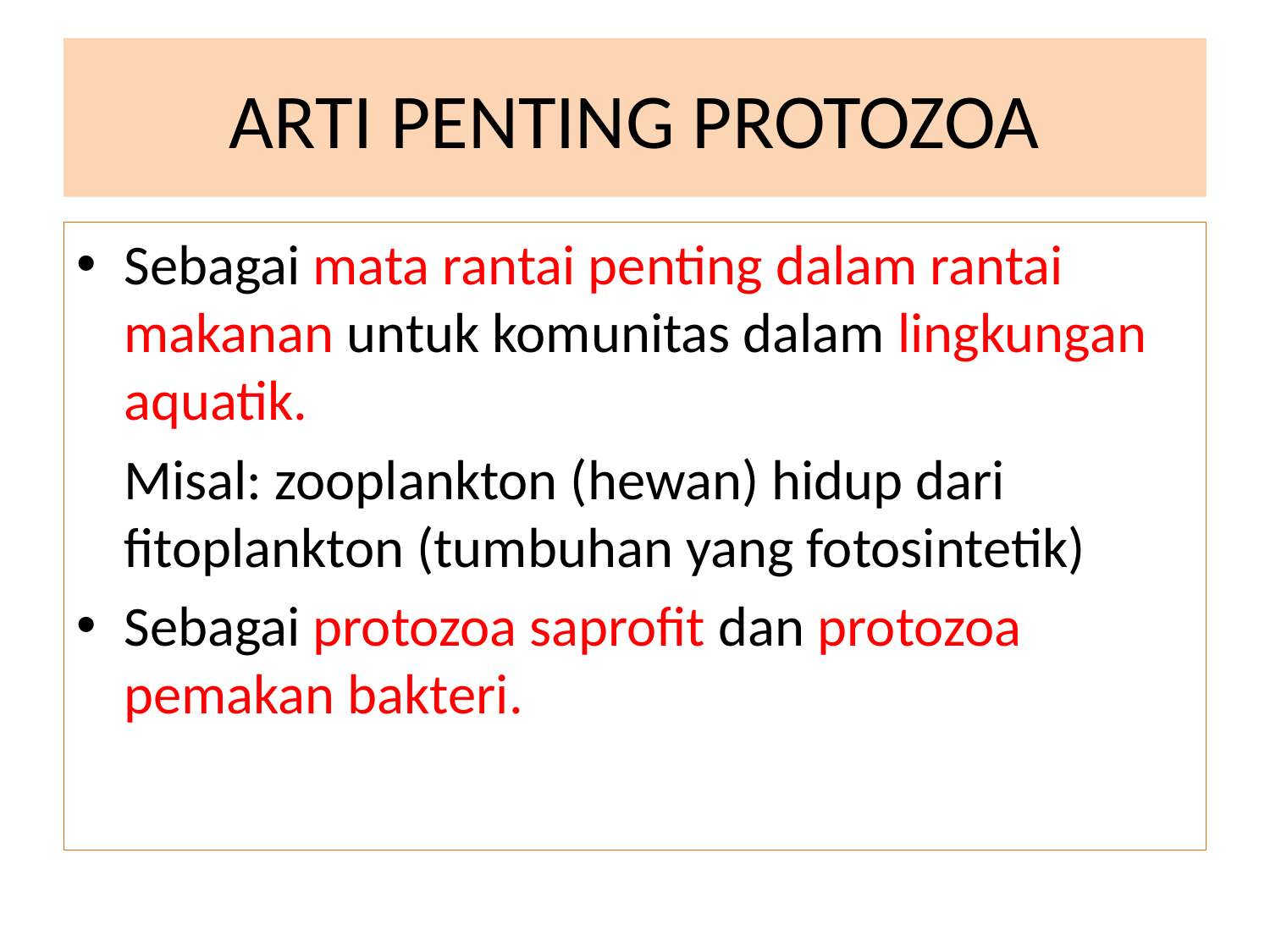

# ARTI PENTING PROTOZOA
Sebagai mata rantai penting dalam rantai makanan untuk komunitas dalam lingkungan aquatik.
	Misal: zooplankton (hewan) hidup dari fitoplankton (tumbuhan yang fotosintetik)
Sebagai protozoa saprofit dan protozoa pemakan bakteri.